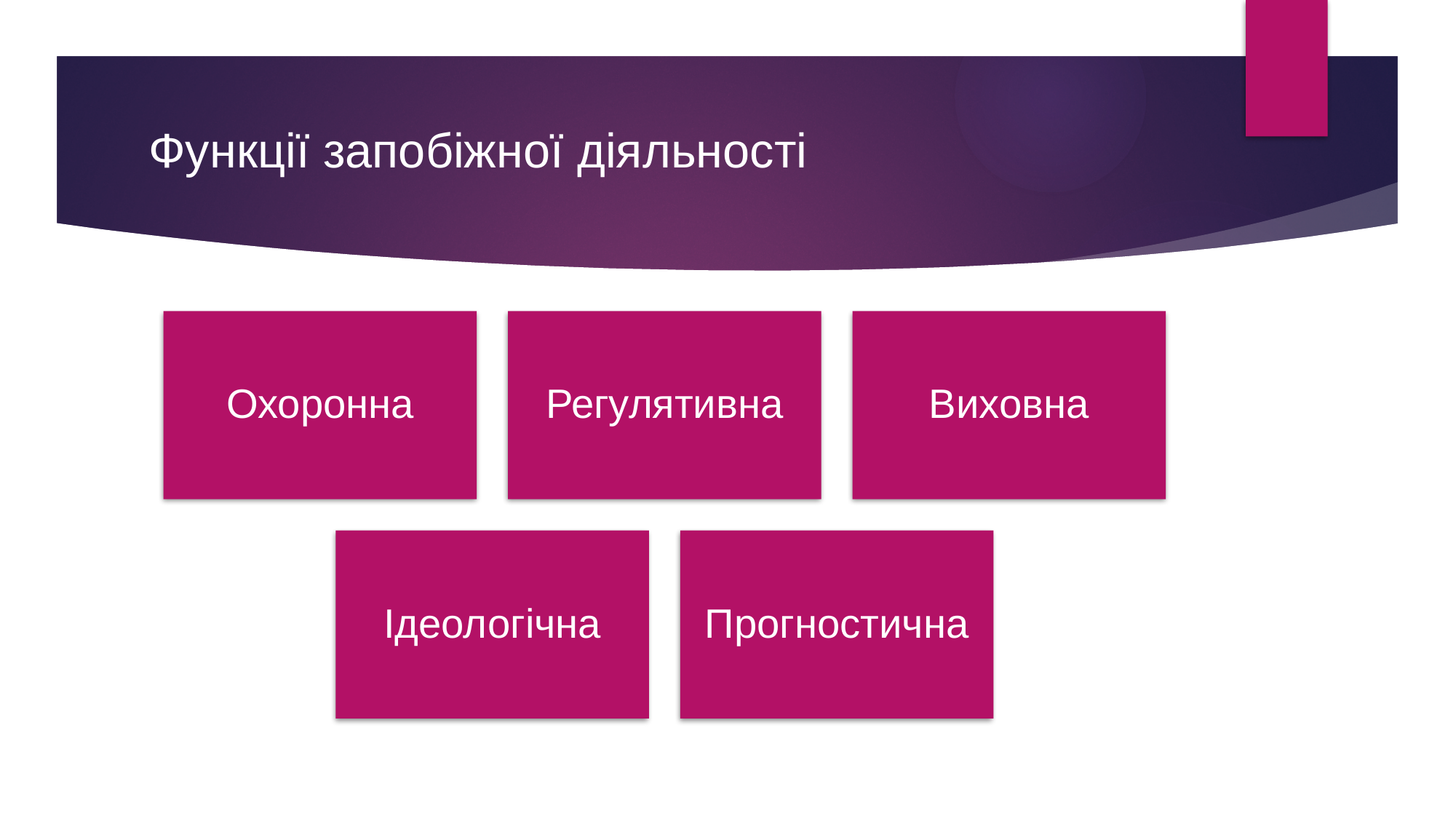

Функції запобіжної діяльності
Охоронна
Регулятивна
Виховна
Ідеологічна
Прогностична